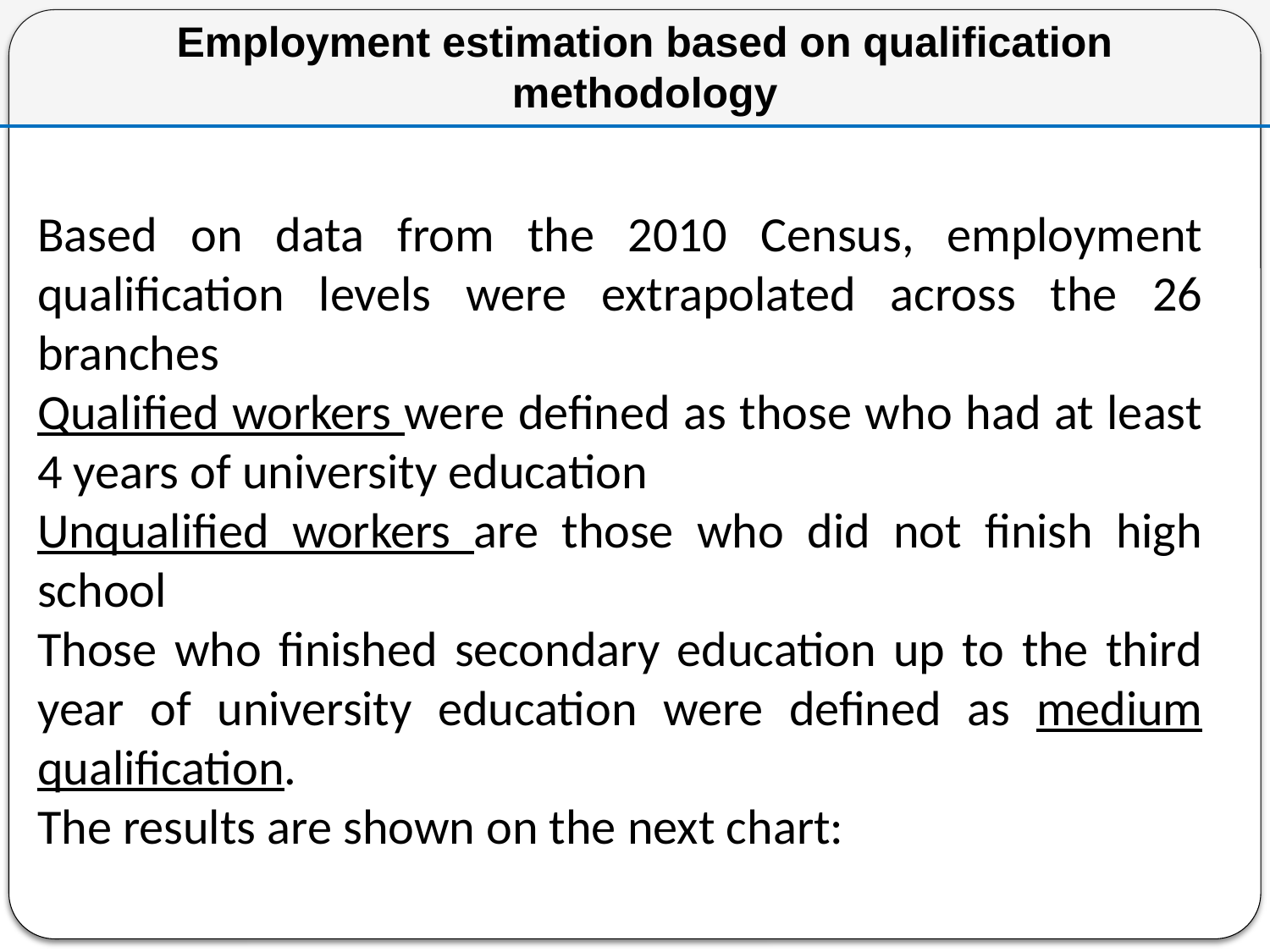

# Employment estimation based on qualification methodology
Based on data from the 2010 Census, employment qualification levels were extrapolated across the 26 branches
Qualified workers were defined as those who had at least 4 years of university education
Unqualified workers are those who did not finish high school
Those who finished secondary education up to the third year of university education were defined as medium qualification.
The results are shown on the next chart: